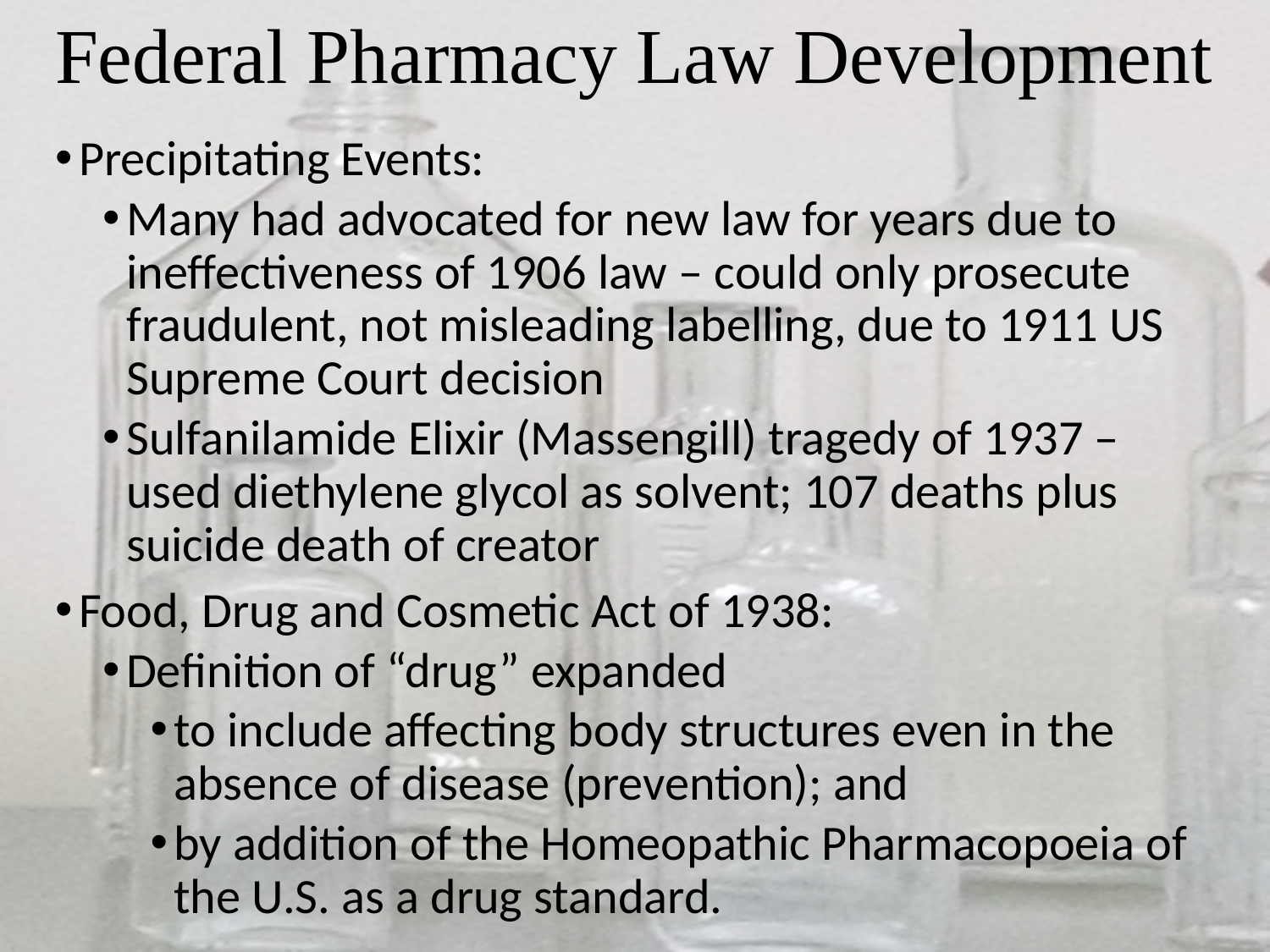

# Federal Pharmacy Law Development
Precipitating Events:
Many had advocated for new law for years due to ineffectiveness of 1906 law – could only prosecute fraudulent, not misleading labelling, due to 1911 US Supreme Court decision
Sulfanilamide Elixir (Massengill) tragedy of 1937 – used diethylene glycol as solvent; 107 deaths plus suicide death of creator
Food, Drug and Cosmetic Act of 1938:
Definition of “drug” expanded
to include affecting body structures even in the absence of disease (prevention); and
by addition of the Homeopathic Pharmacopoeia of the U.S. as a drug standard.